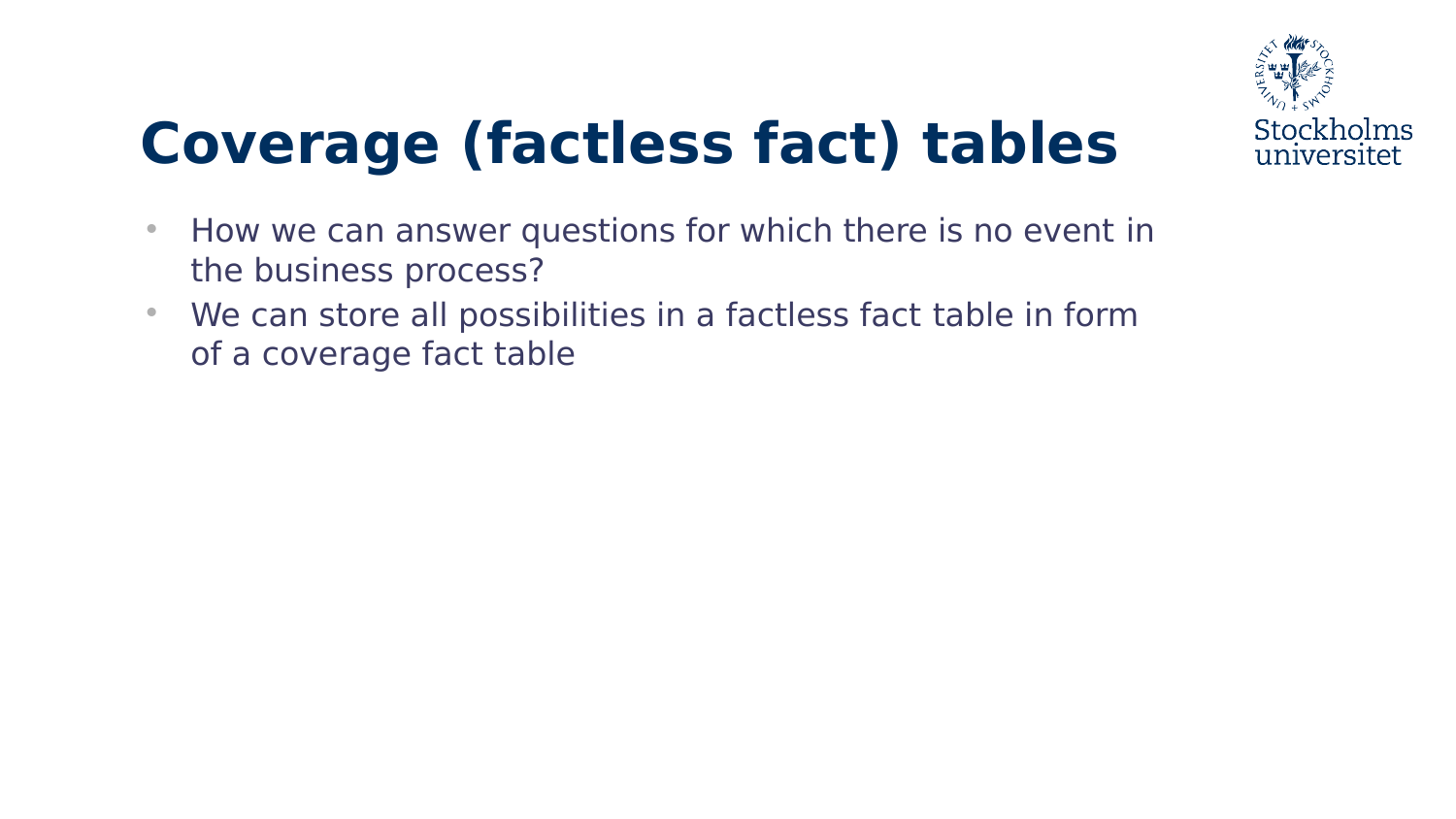

# Coverage (factless fact) tables
How we can answer questions for which there is no event in the business process?
We can store all possibilities in a factless fact table in form of a coverage fact table